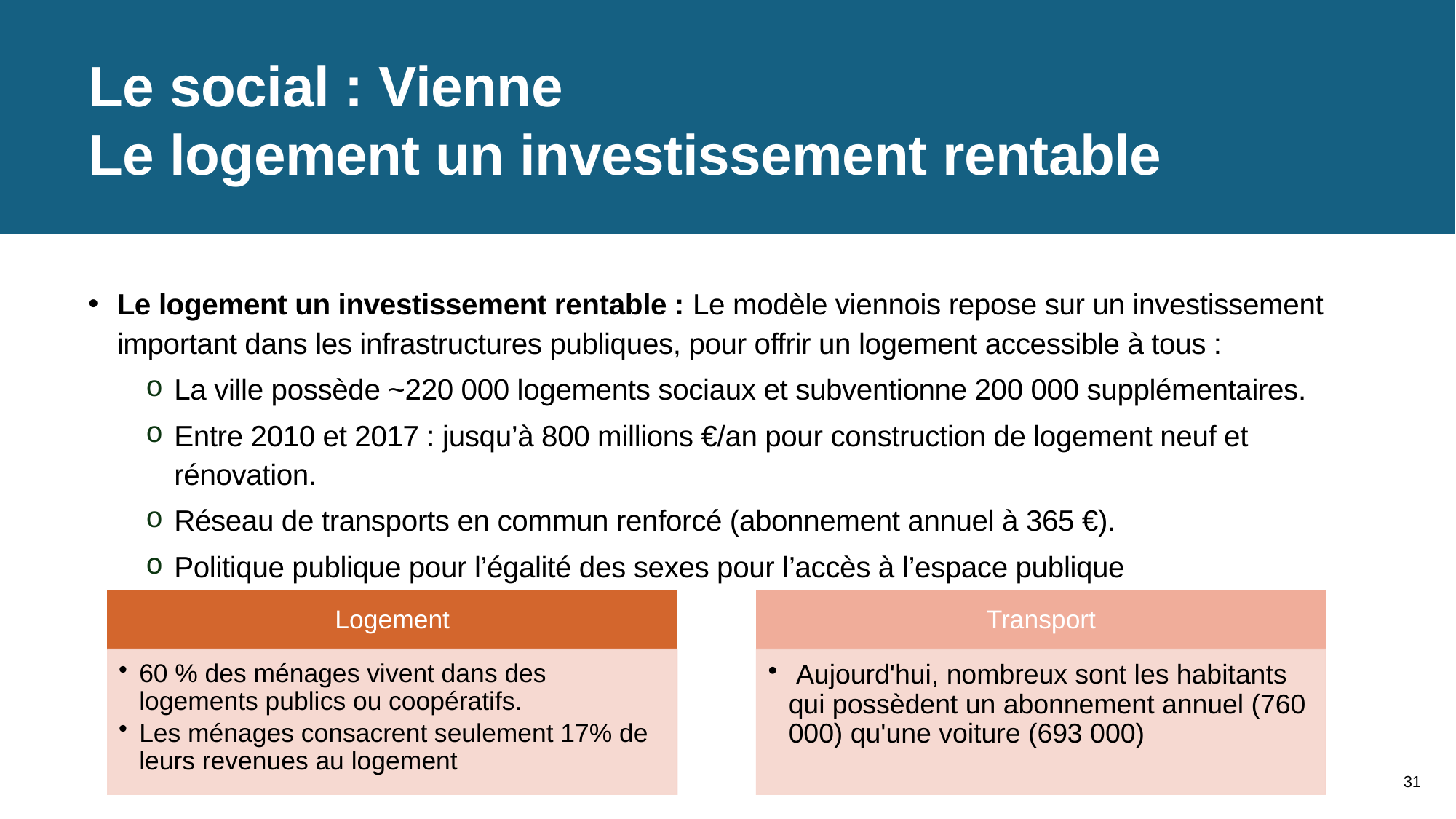

# Le social : Vienne Le logement un investissement rentable
Le logement un investissement rentable : Le modèle viennois repose sur un investissement important dans les infrastructures publiques, pour offrir un logement accessible à tous :
La ville possède ~220 000 logements sociaux et subventionne 200 000 supplémentaires.
Entre 2010 et 2017 : jusqu’à 800 millions €/an pour construction de logement neuf et rénovation.
Réseau de transports en commun renforcé (abonnement annuel à 365 €).
Politique publique pour l’égalité des sexes pour l’accès à l’espace publique

Logement
60 % des ménages vivent dans des logements publics ou coopératifs.
Les ménages consacrent seulement 17% de leurs revenues au logement
Transport
 Aujourd'hui, nombreux sont les habitants qui possèdent un abonnement annuel (760 000) qu'une voiture (693 000)
31